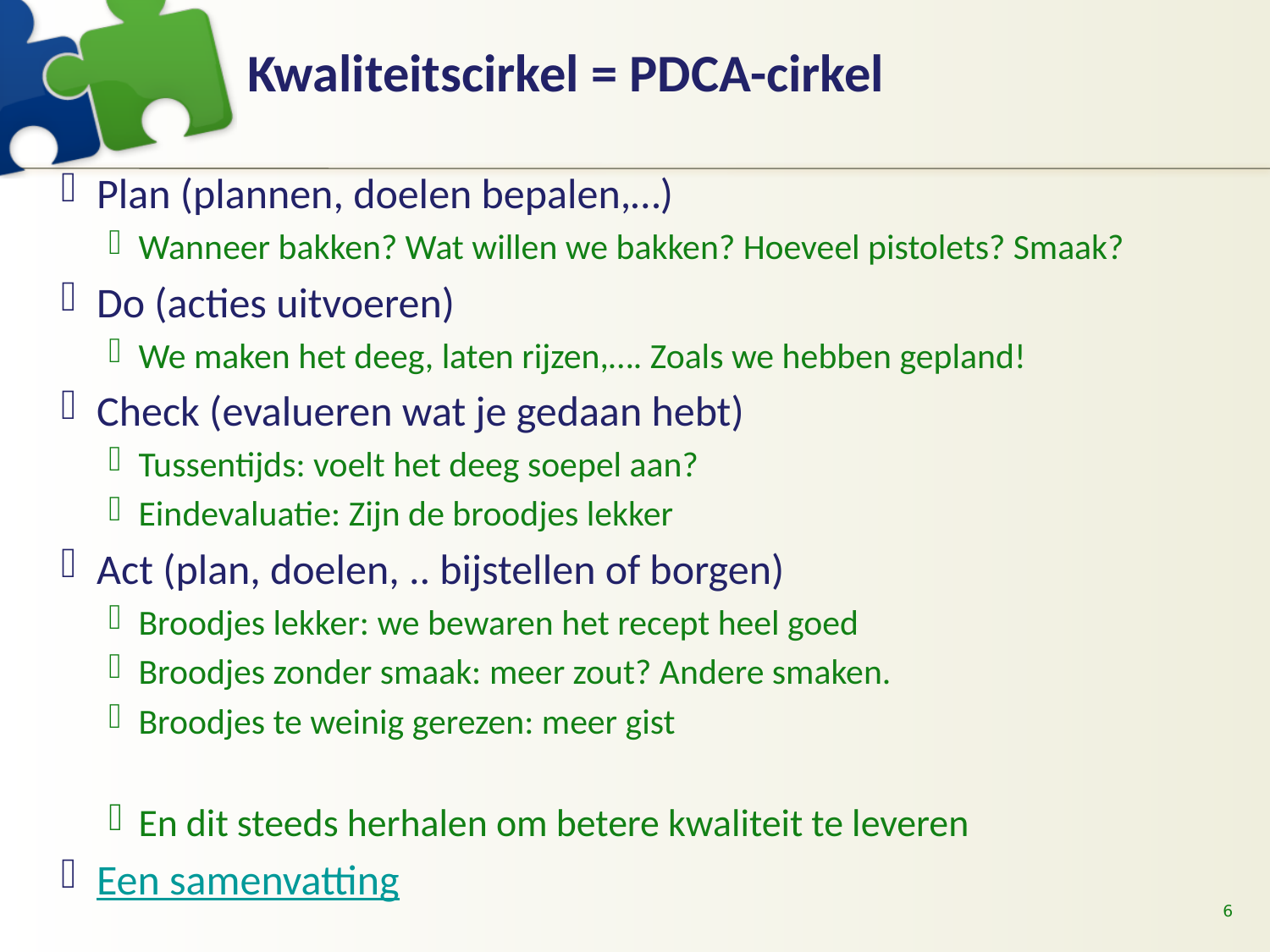

# Kwaliteitscirkel = PDCA-cirkel
Plan (plannen, doelen bepalen,…)
Wanneer bakken? Wat willen we bakken? Hoeveel pistolets? Smaak?
Do (acties uitvoeren)
We maken het deeg, laten rijzen,…. Zoals we hebben gepland!
Check (evalueren wat je gedaan hebt)
Tussentijds: voelt het deeg soepel aan?
Eindevaluatie: Zijn de broodjes lekker
Act (plan, doelen, .. bijstellen of borgen)
Broodjes lekker: we bewaren het recept heel goed
Broodjes zonder smaak: meer zout? Andere smaken.
Broodjes te weinig gerezen: meer gist

En dit steeds herhalen om betere kwaliteit te leveren
Een samenvatting

6